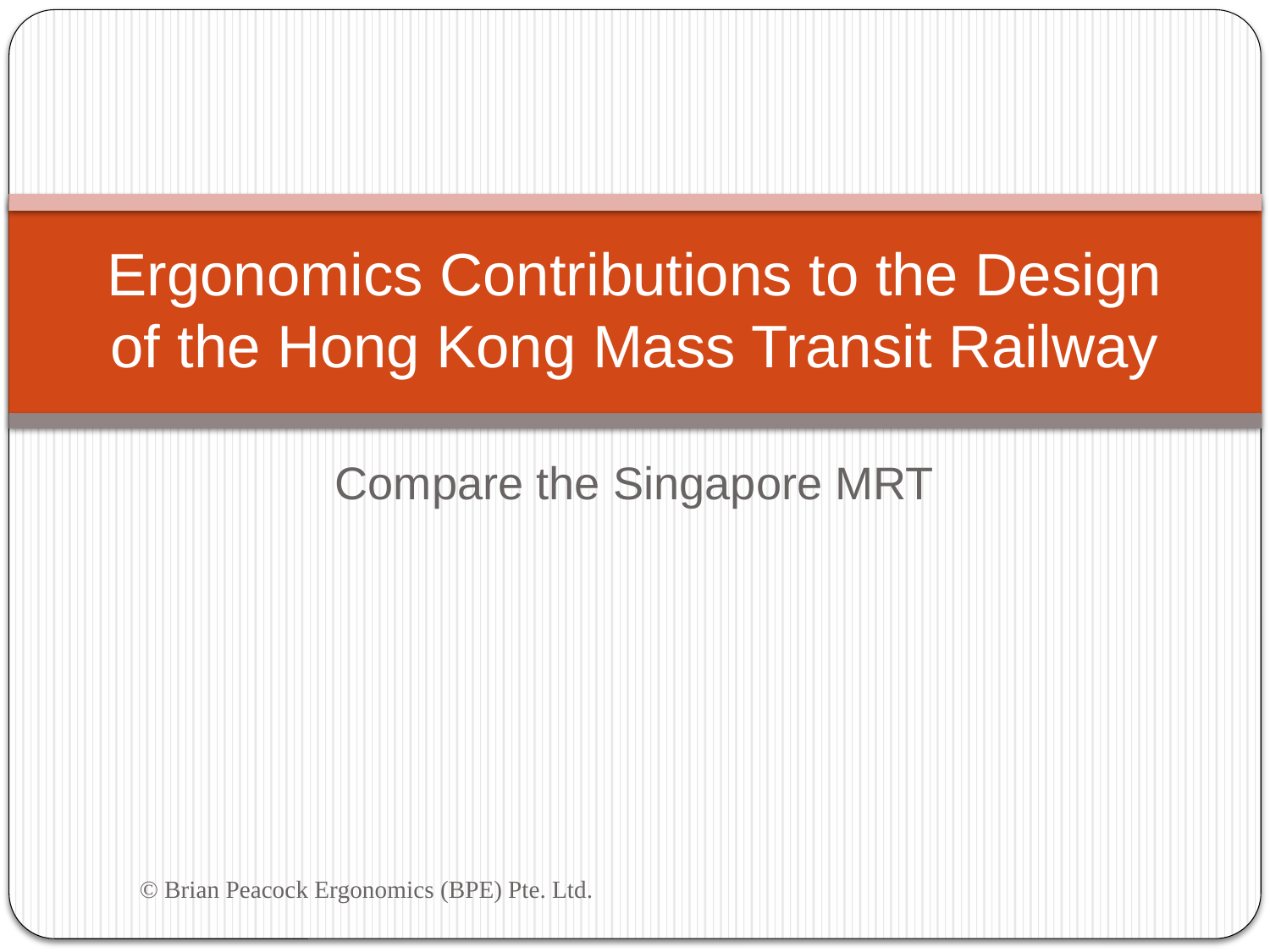

# Ergonomics Contributions to the Design of the Hong Kong Mass Transit Railway

Compare the Singapore MRT
© Brian Peacock Ergonomics (BPE) Pte. Ltd.